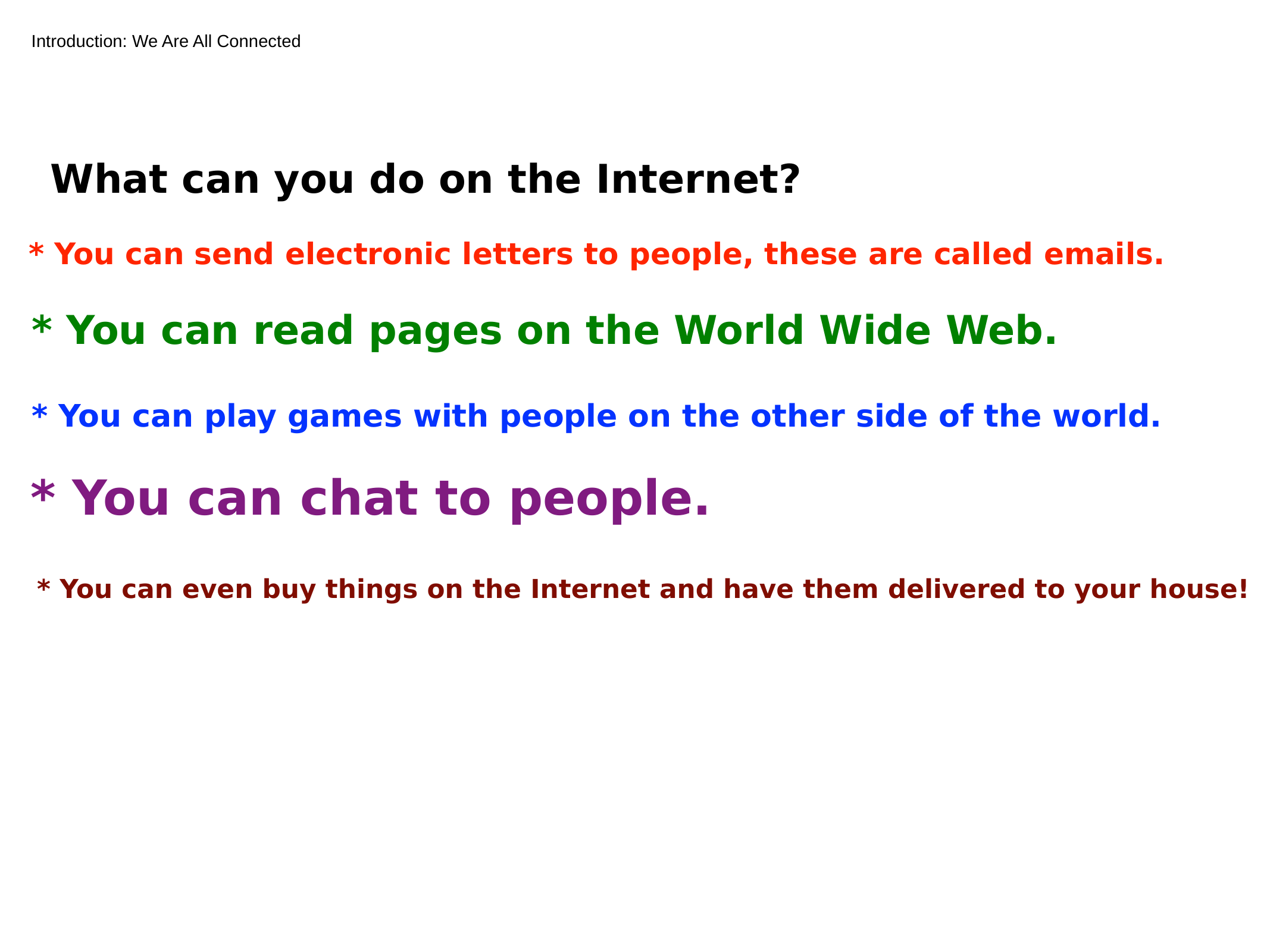

Introduction: We Are All Connected
What can you do on the Internet?
* You can send electronic letters to people, these are called emails.
* You can read pages on the World Wide Web.
* You can play games with people on the other side of the world.
* You can chat to people.
* You can even buy things on the Internet and have them delivered to your house!